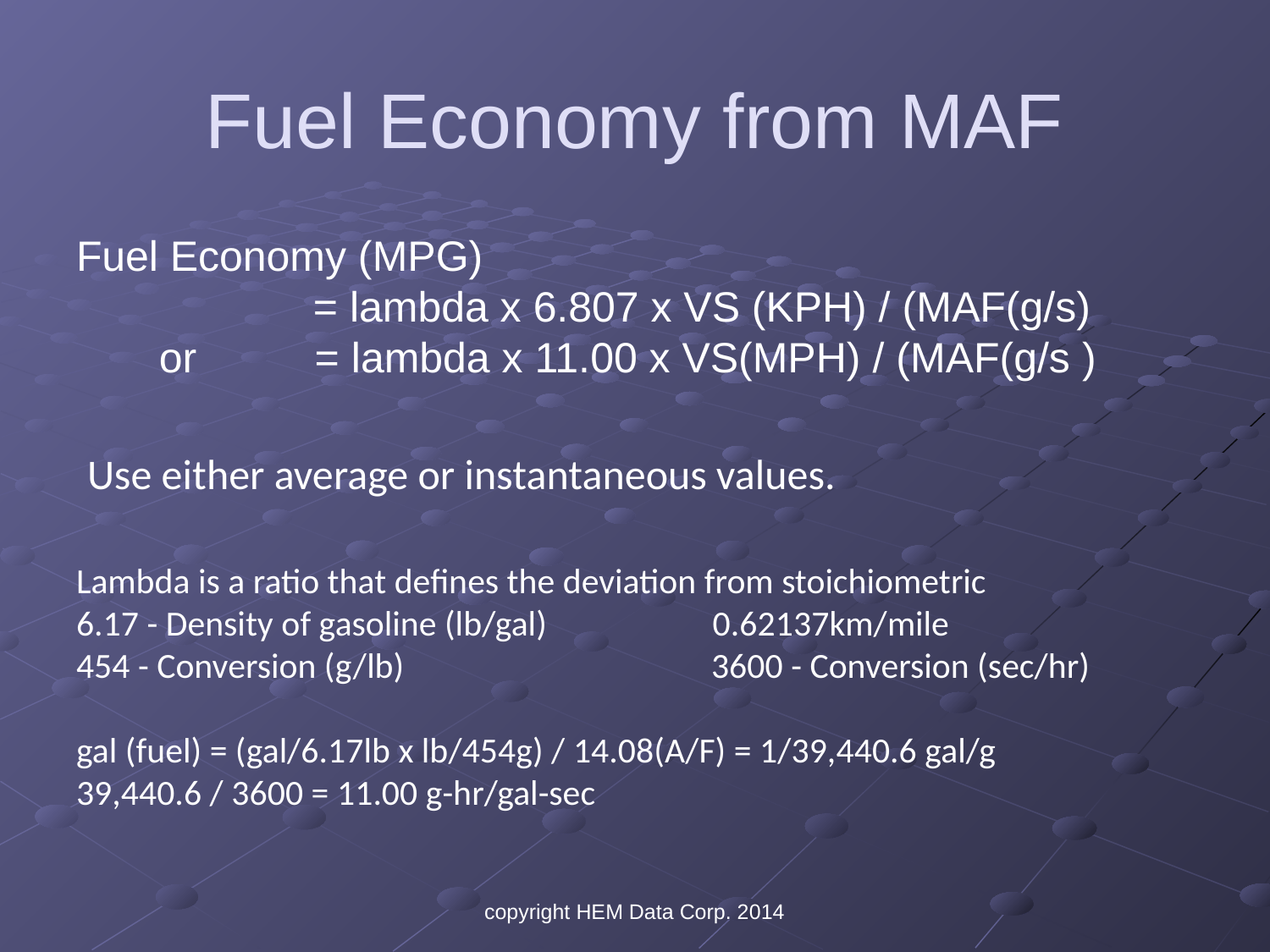

# Fuel Economy from MAF
Fuel Economy (MPG)
                    = lambda x 6.807 x VS (KPH) / (MAF(g/s)
       or          = lambda x 11.00 x VS(MPH) / (MAF(g/s )

 Use either average or instantaneous values.

Lambda is a ratio that defines the deviation from stoichiometric
6.17 - Density of gasoline (lb/gal)	                0.62137km/mile
454 - Conversion (g/lb)			3600 - Conversion (sec/hr)

gal (fuel) = (gal/6.17lb x lb/454g) / 14.08(A/F) = 1/39,440.6 gal/g
39,440.6 / 3600 = 11.00 g-hr/gal-sec

copyright HEM Data Corp. 2014